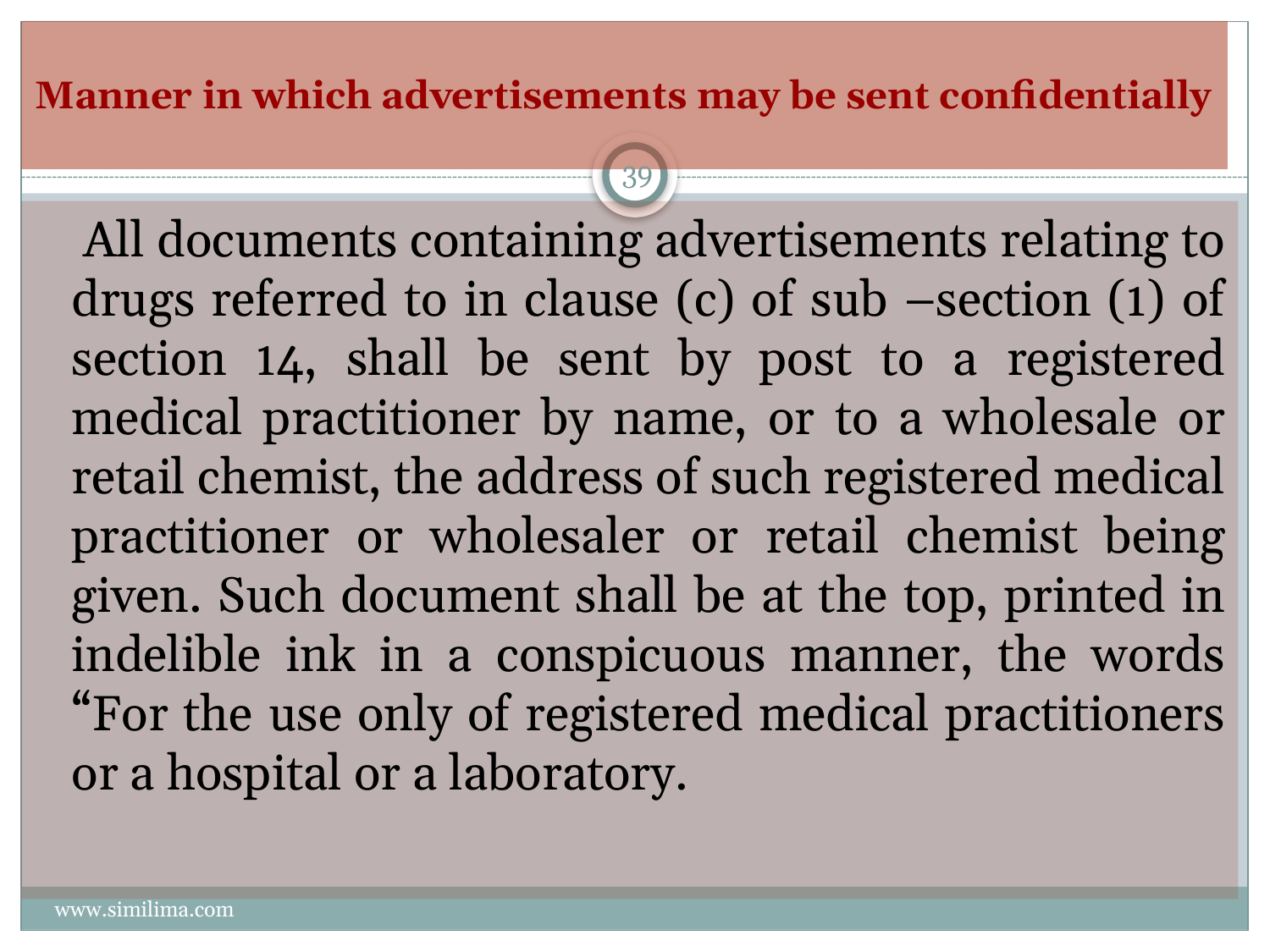

# Manner in which advertisements may be sent confidentially
39
    All documents containing advertisements relating to drugs referred to in clause (c) of sub –section (1) of section 14, shall be sent by post to a registered medical practitioner by name, or to a wholesale or retail chemist, the address of such registered medical practitioner or wholesaler or retail chemist being given. Such document shall be at the top, printed in indelible ink in a conspicuous manner, the words “For the use only of registered medical practitioners or a hospital or a laboratory.
www.similima.com